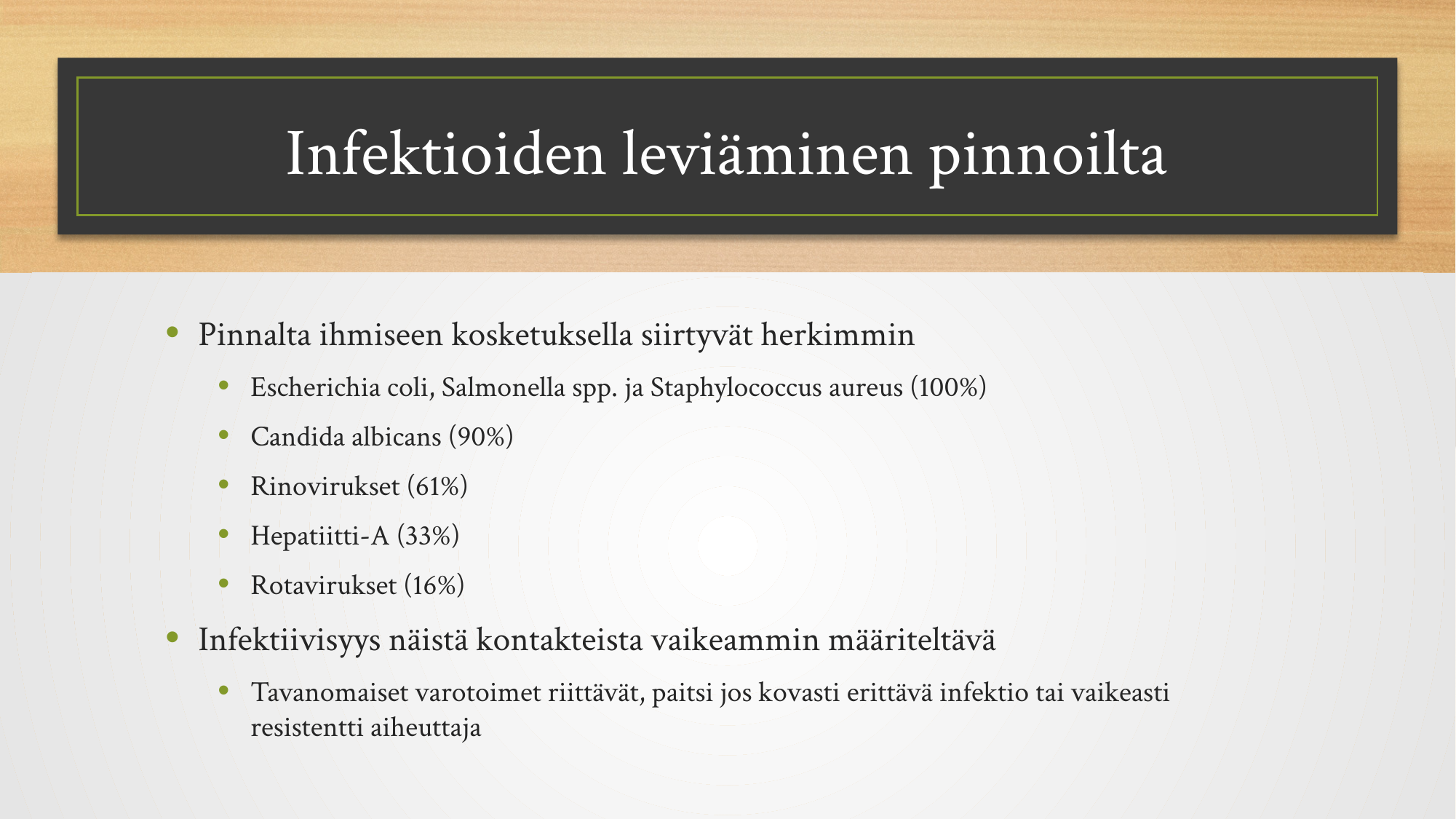

c

# Infektioiden leviäminen pinnoilta
C
Pinnalta ihmiseen kosketuksella siirtyvät herkimmin
Escherichia coli, Salmonella spp. ja Staphylococcus aureus (100%)
Candida albicans (90%)
Rinovirukset (61%)
Hepatiitti-A (33%)
Rotavirukset (16%)
Infektiivisyys näistä kontakteista vaikeammin määriteltävä
Tavanomaiset varotoimet riittävät, paitsi jos kovasti erittävä infektio tai vaikeasti resistentti aiheuttaja